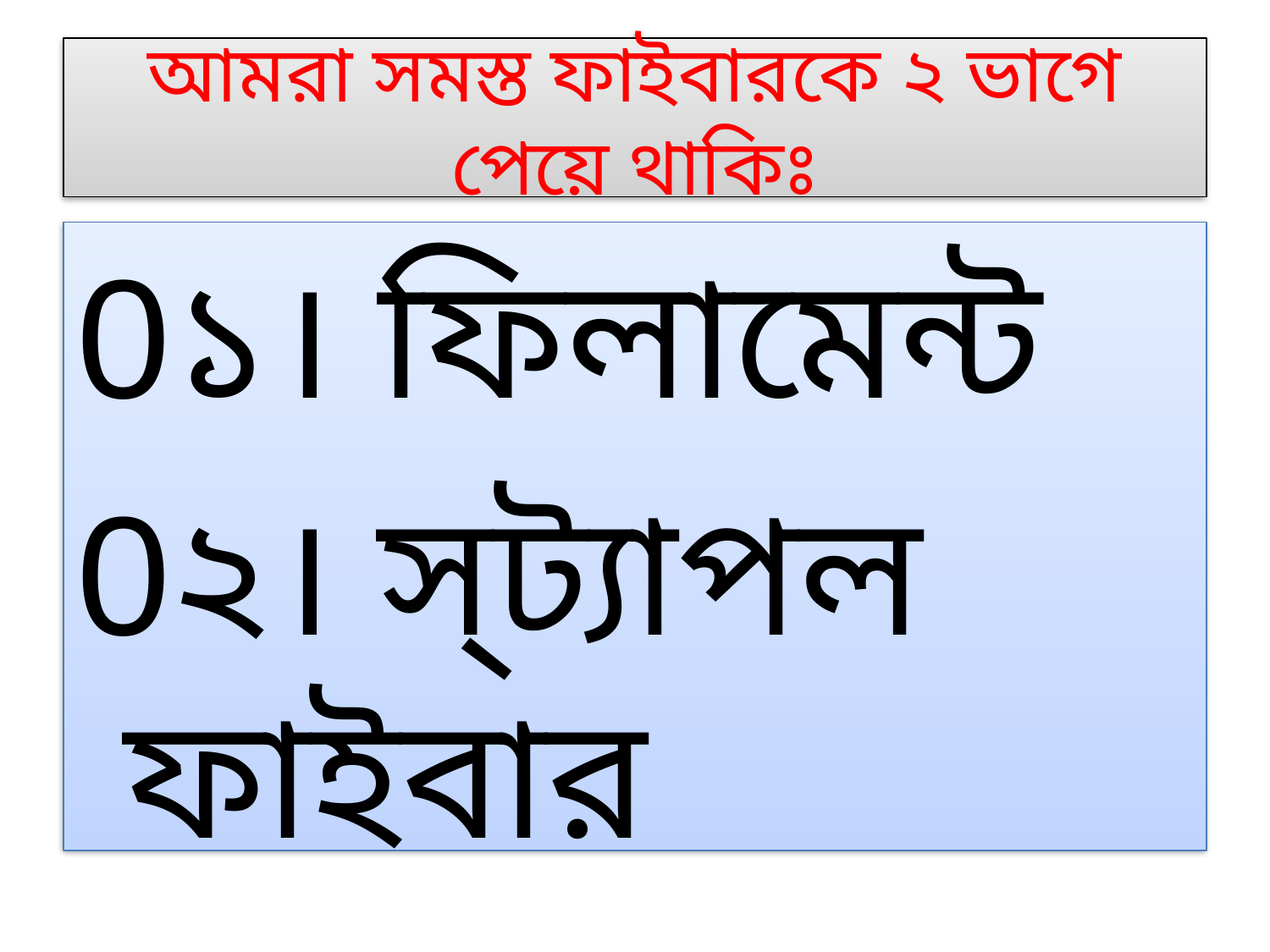

# আমরা সমস্ত ফাইবারকে ২ ভাগে পেয়ে থাকিঃ
0১। ফিলামেন্ট
0২।	স্ট্যাপল ফাইবার